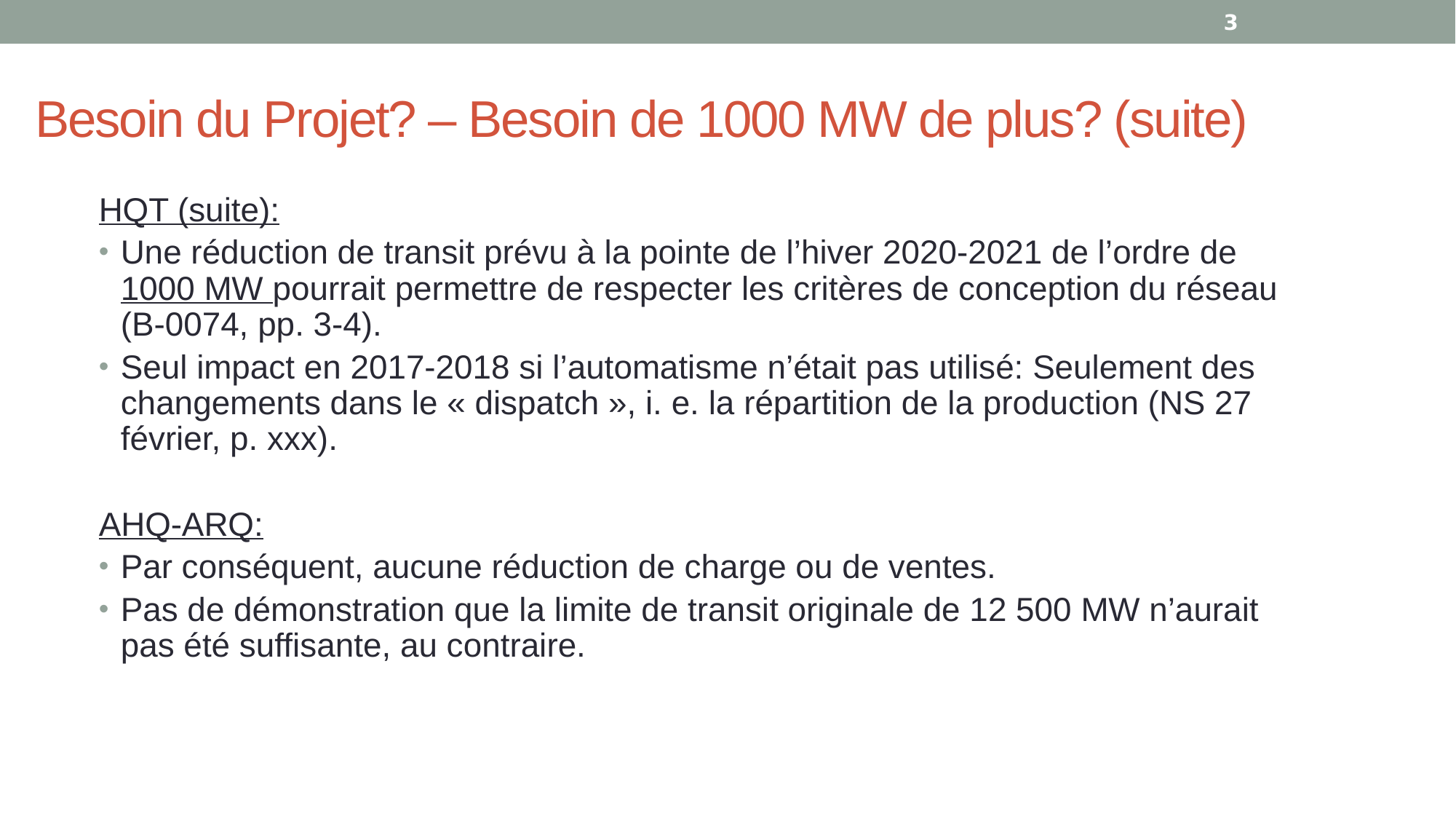

3
Besoin du Projet? – Besoin de 1000 MW de plus? (suite)
HQT (suite):
Une réduction de transit prévu à la pointe de l’hiver 2020-2021 de l’ordre de 1000 MW pourrait permettre de respecter les critères de conception du réseau (B-0074, pp. 3-4).
Seul impact en 2017-2018 si l’automatisme n’était pas utilisé: Seulement des changements dans le « dispatch », i. e. la répartition de la production (NS 27 février, p. xxx).

AHQ-ARQ:
Par conséquent, aucune réduction de charge ou de ventes.
Pas de démonstration que la limite de transit originale de 12 500 MW n’aurait pas été suffisante, au contraire.